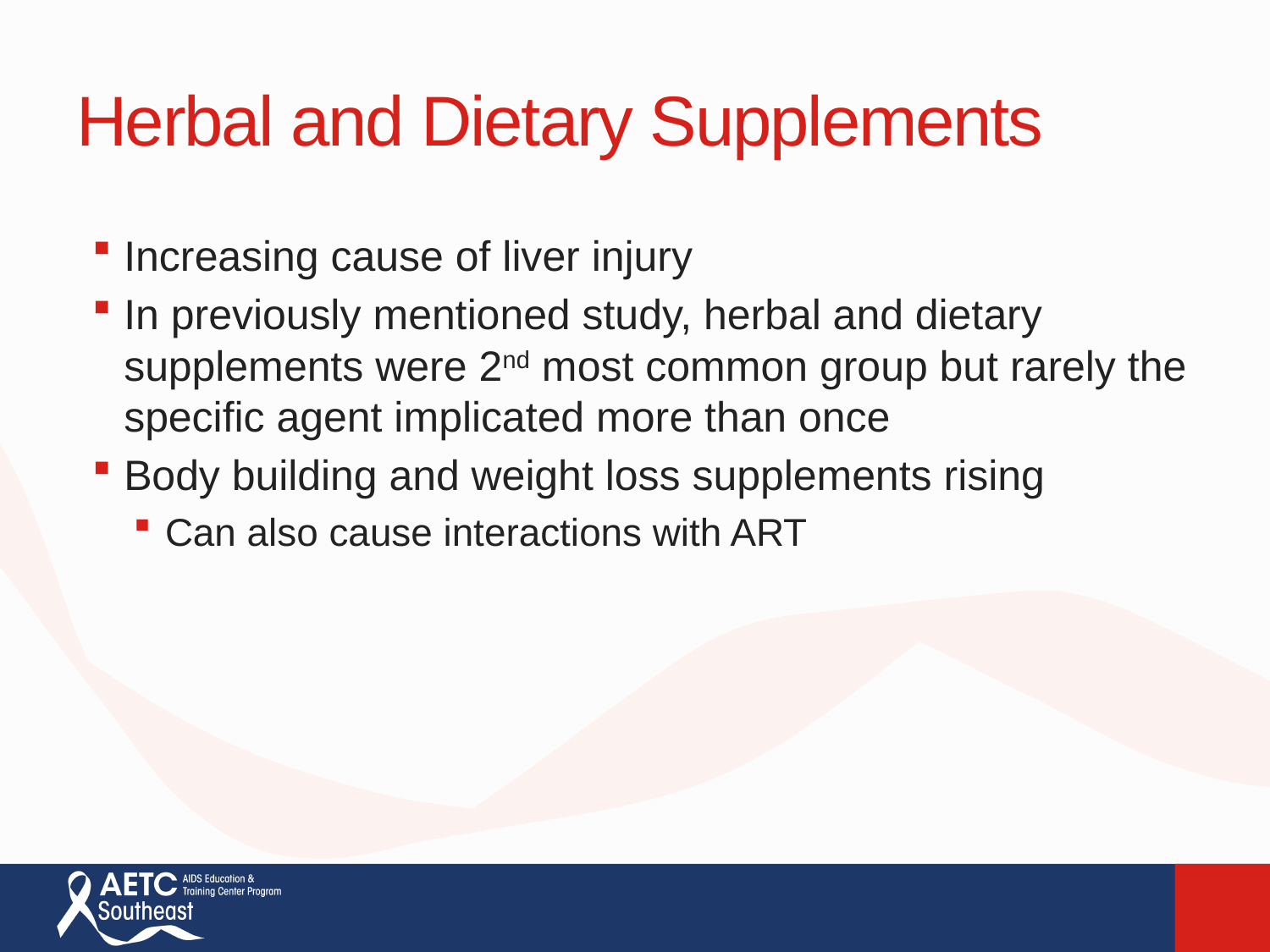

# Herbal and Dietary Supplements
Increasing cause of liver injury
In previously mentioned study, herbal and dietary supplements were 2nd most common group but rarely the specific agent implicated more than once
Body building and weight loss supplements rising
Can also cause interactions with ART